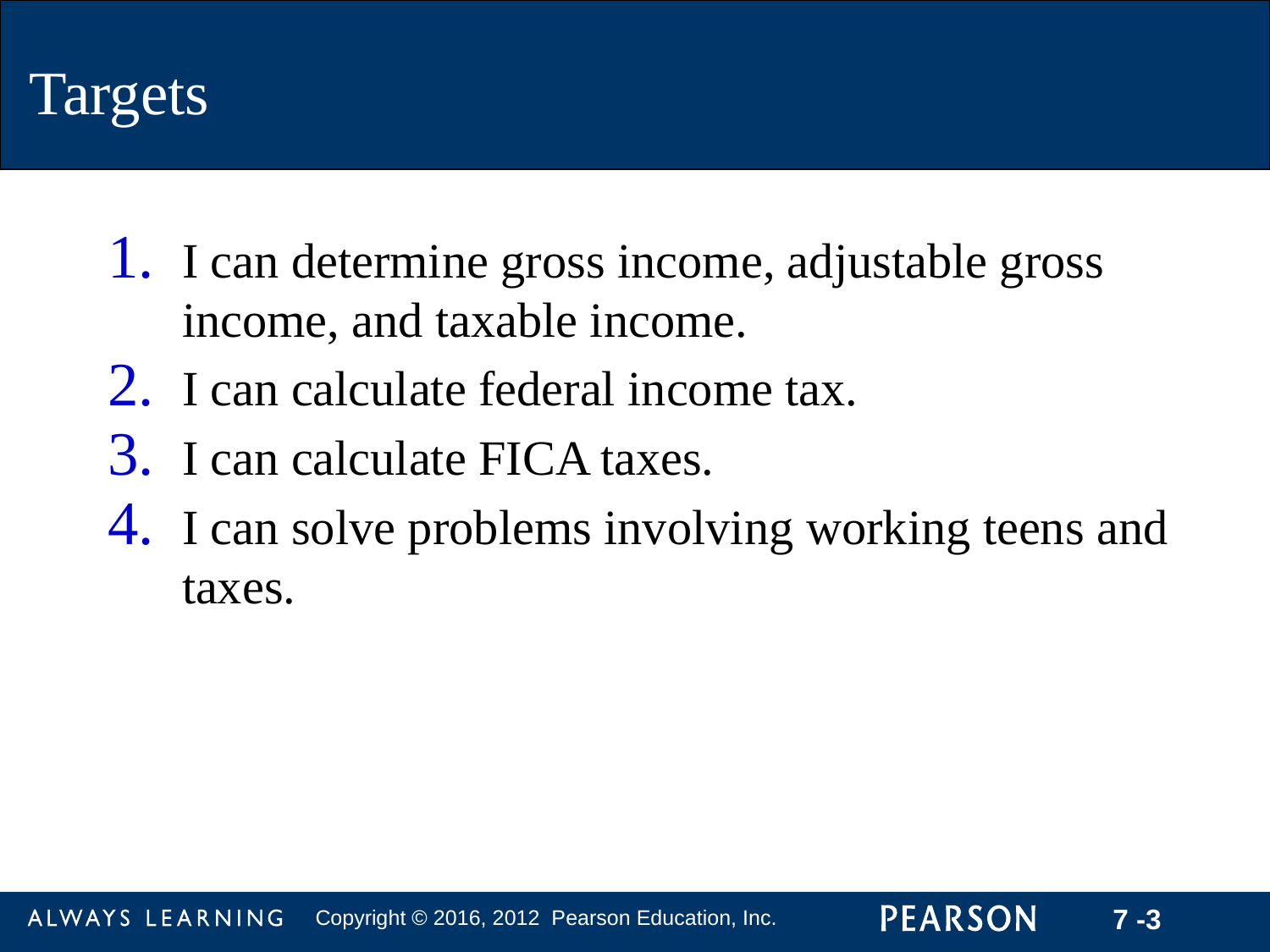

I can determine gross income, adjustable gross income, and taxable income.
I can calculate federal income tax.
I can calculate FICA taxes.
I can solve problems involving working teens and taxes.

Targets